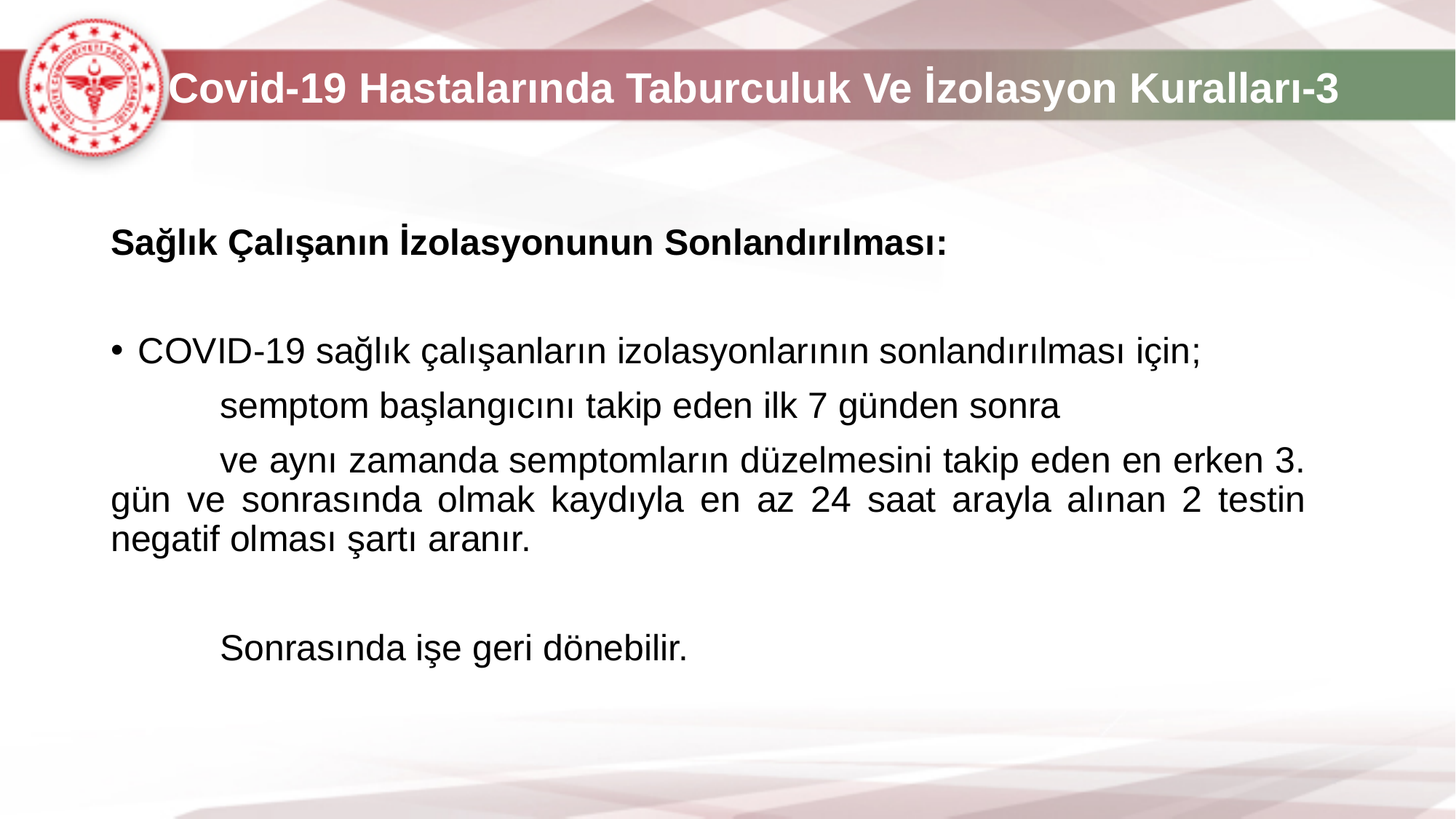

# Covid-19 Hastalarında Taburculuk Ve İzolasyon Kuralları-3
Sağlık Çalışanın İzolasyonunun Sonlandırılması:

COVID-19 sağlık çalışanların izolasyonlarının sonlandırılması için;
	semptom başlangıcını takip eden ilk 7 günden sonra
	ve aynı zamanda semptomların düzelmesini takip eden en erken 3. gün ve sonrasında olmak kaydıyla en az 24 saat arayla alınan 2 testin negatif olması şartı aranır.

	Sonrasında işe geri dönebilir.